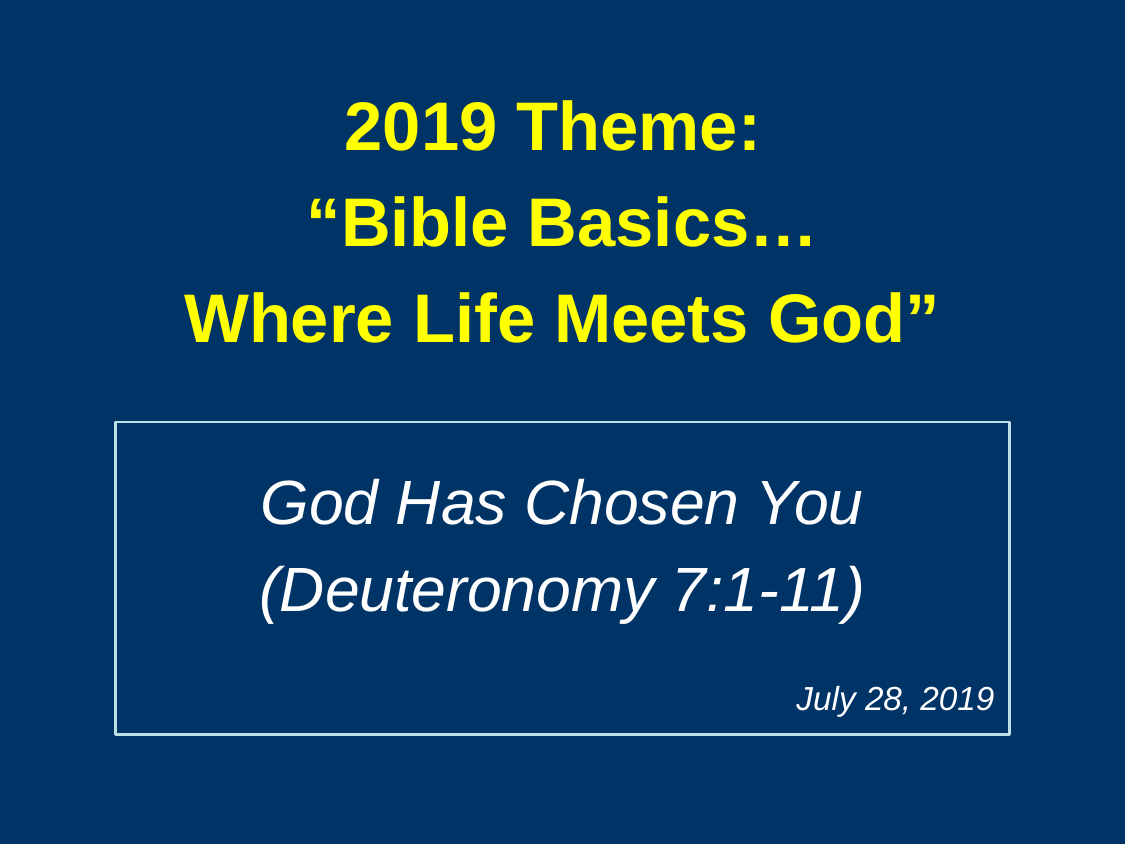

2019 Theme:
“Bible Basics…
Where Life Meets God”

God Has Chosen You
(Deuteronomy 7:1-11)

July 28, 2019